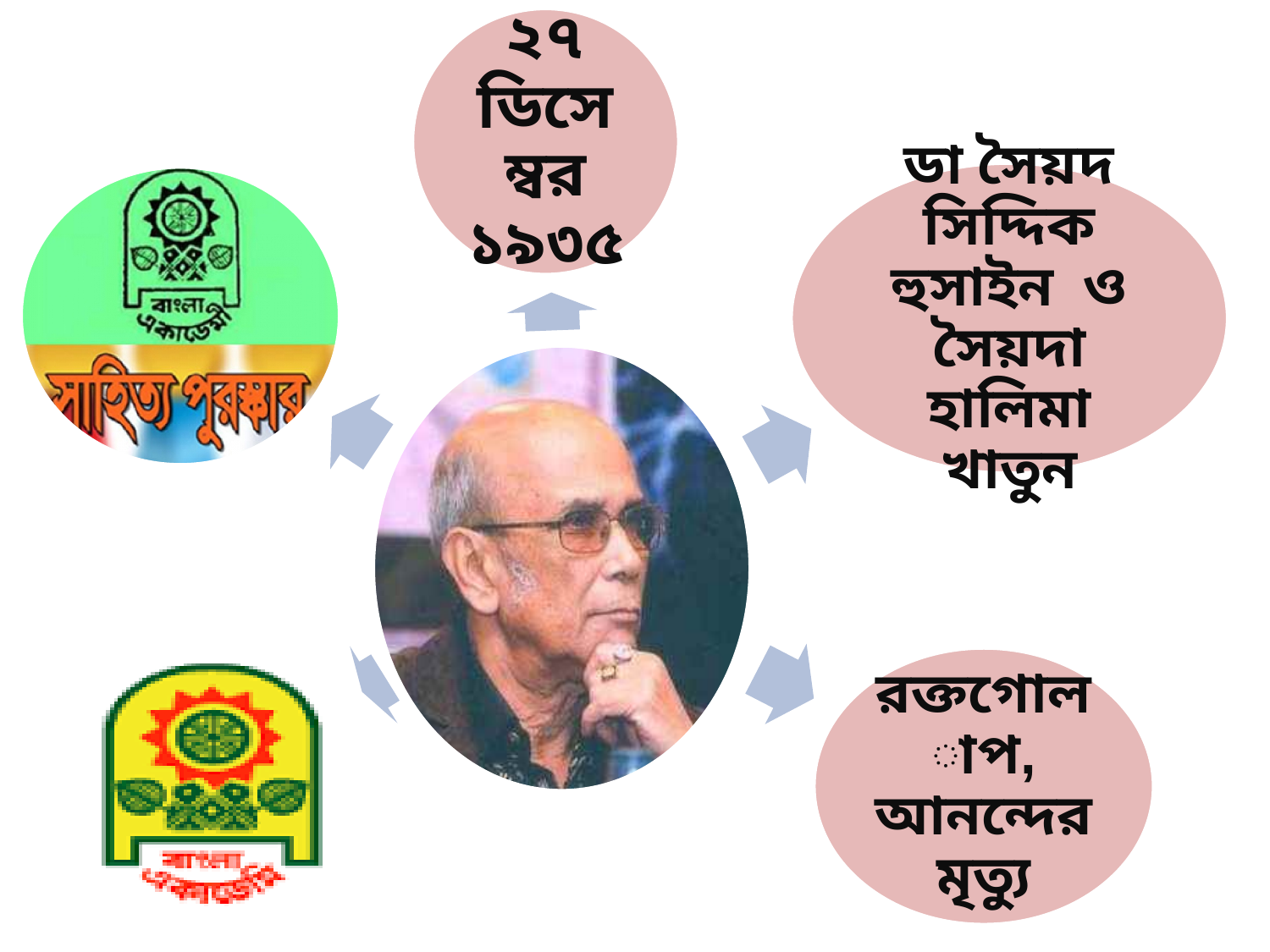

২৭ ডিসেম্বর ১৯৩৫

ডা সৈয়দ সিদ্দিক হুসাইন  ও সৈয়দা হালিমা খাতুন

রক্তগোলাপ, আনন্দের মৃত্যু